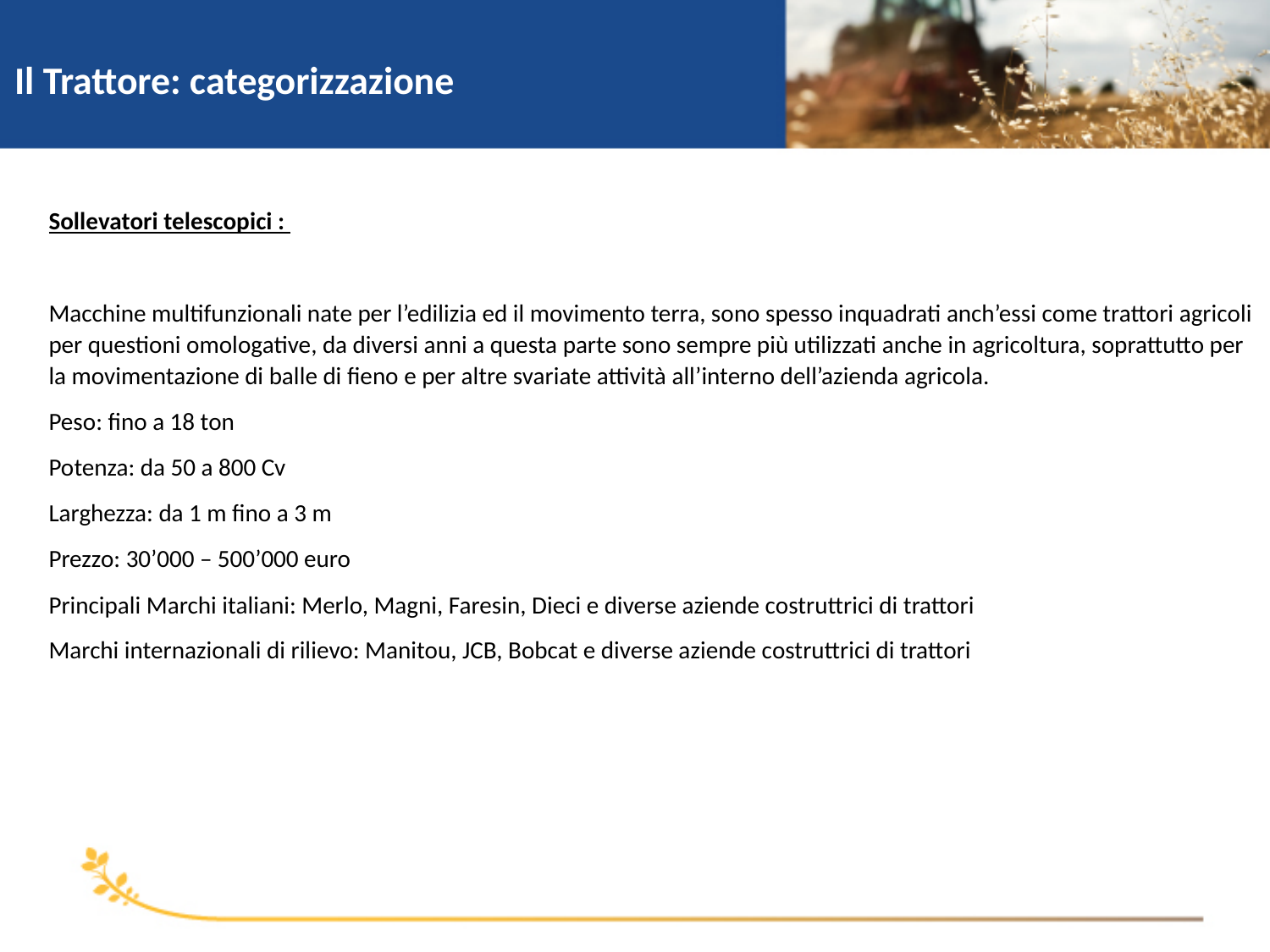

Il Trattore: categorizzazione
Sollevatori telescopici :

Macchine multifunzionali nate per l’edilizia ed il movimento terra, sono spesso inquadrati anch’essi come trattori agricoli per questioni omologative, da diversi anni a questa parte sono sempre più utilizzati anche in agricoltura, soprattutto per la movimentazione di balle di fieno e per altre svariate attività all’interno dell’azienda agricola.
Peso: fino a 18 ton
Potenza: da 50 a 800 Cv
Larghezza: da 1 m fino a 3 m
Prezzo: 30’000 – 500’000 euro
Principali Marchi italiani: Merlo, Magni, Faresin, Dieci e diverse aziende costruttrici di trattori
Marchi internazionali di rilievo: Manitou, JCB, Bobcat e diverse aziende costruttrici di trattori